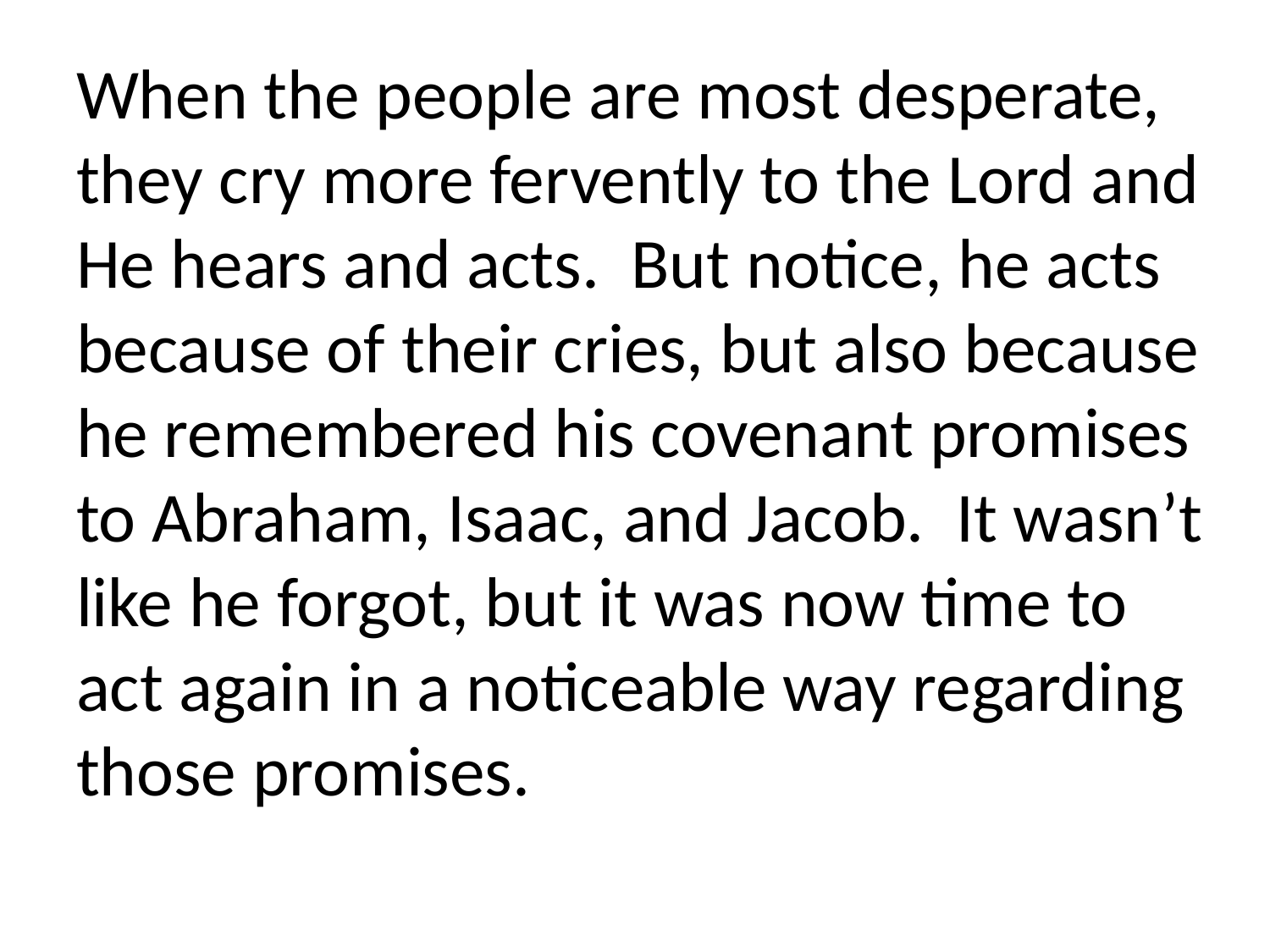

When the people are most desperate, they cry more fervently to the Lord and He hears and acts.  But notice, he acts because of their cries, but also because he remembered his covenant promises to Abraham, Isaac, and Jacob.  It wasn’t like he forgot, but it was now time to act again in a noticeable way regarding those promises.